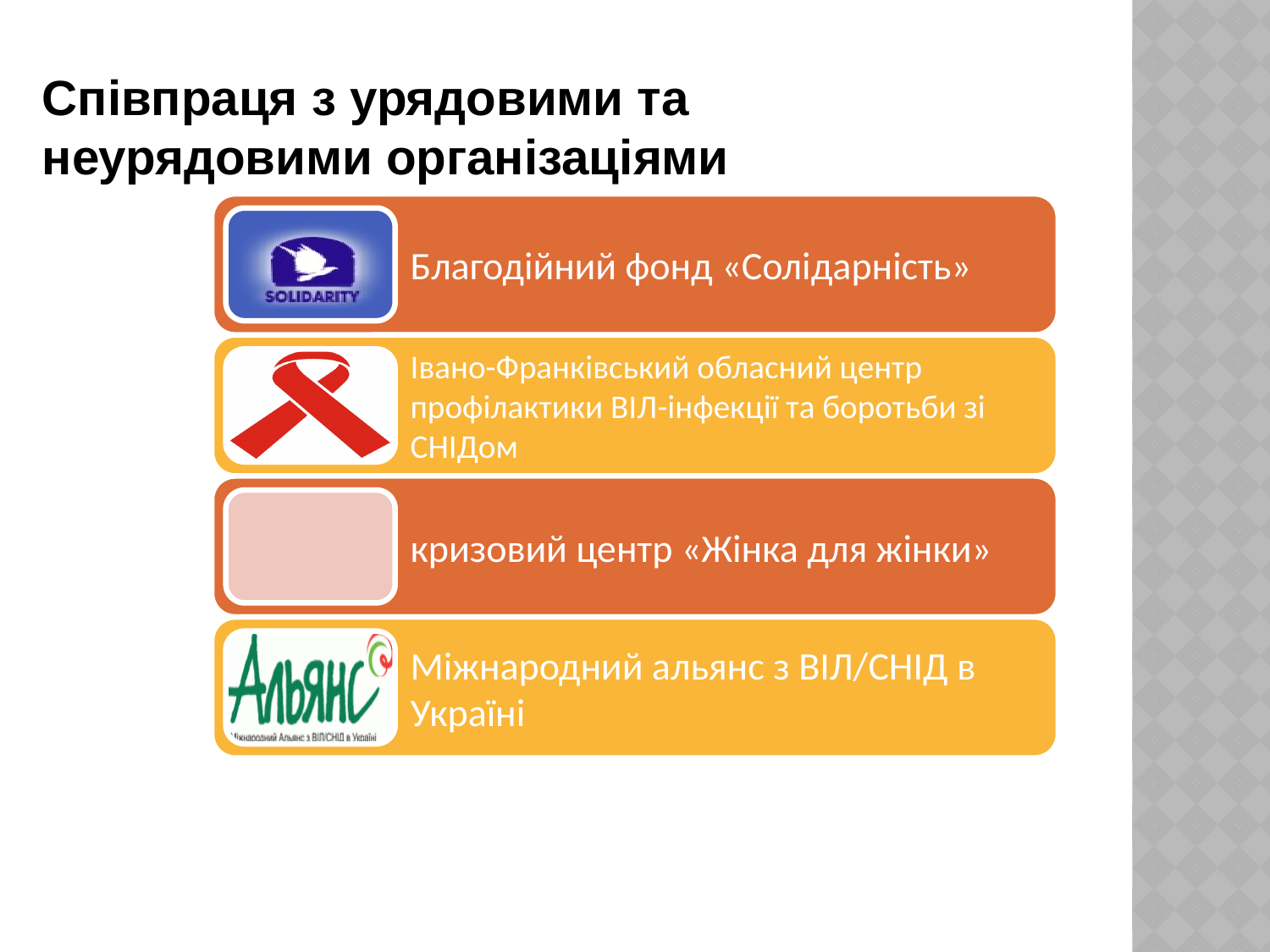

Співпраця з урядовими та неурядовими організаціями
кризовий центр «Жінка для жінки»
Міжнародний альянс з ВІЛ/СНІД в Україні
Благодійний фонд «Солідарність»
Івано-Франківський обласний центр профілактики ВІЛ-інфекції та боротьби зі СНІДом